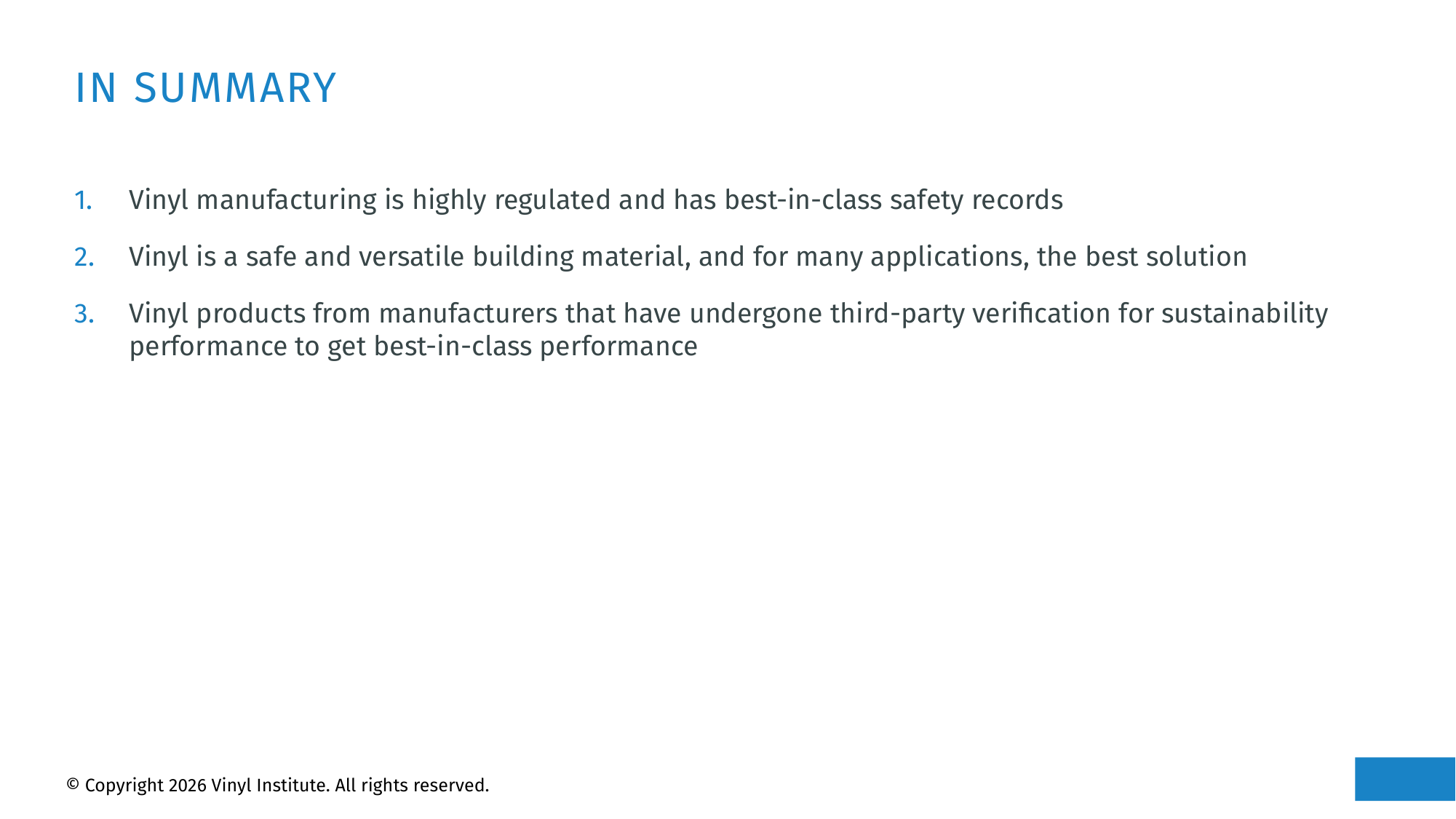

# In Summary
Vinyl manufacturing is highly regulated and has best-in-class safety records
Vinyl is a safe and versatile building material, and for many applications, the best solution
Vinyl products from manufacturers that have undergone third-party verification for sustainability performance to get best-in-class performance

© Copyright 2026 Vinyl Institute. All rights reserved.